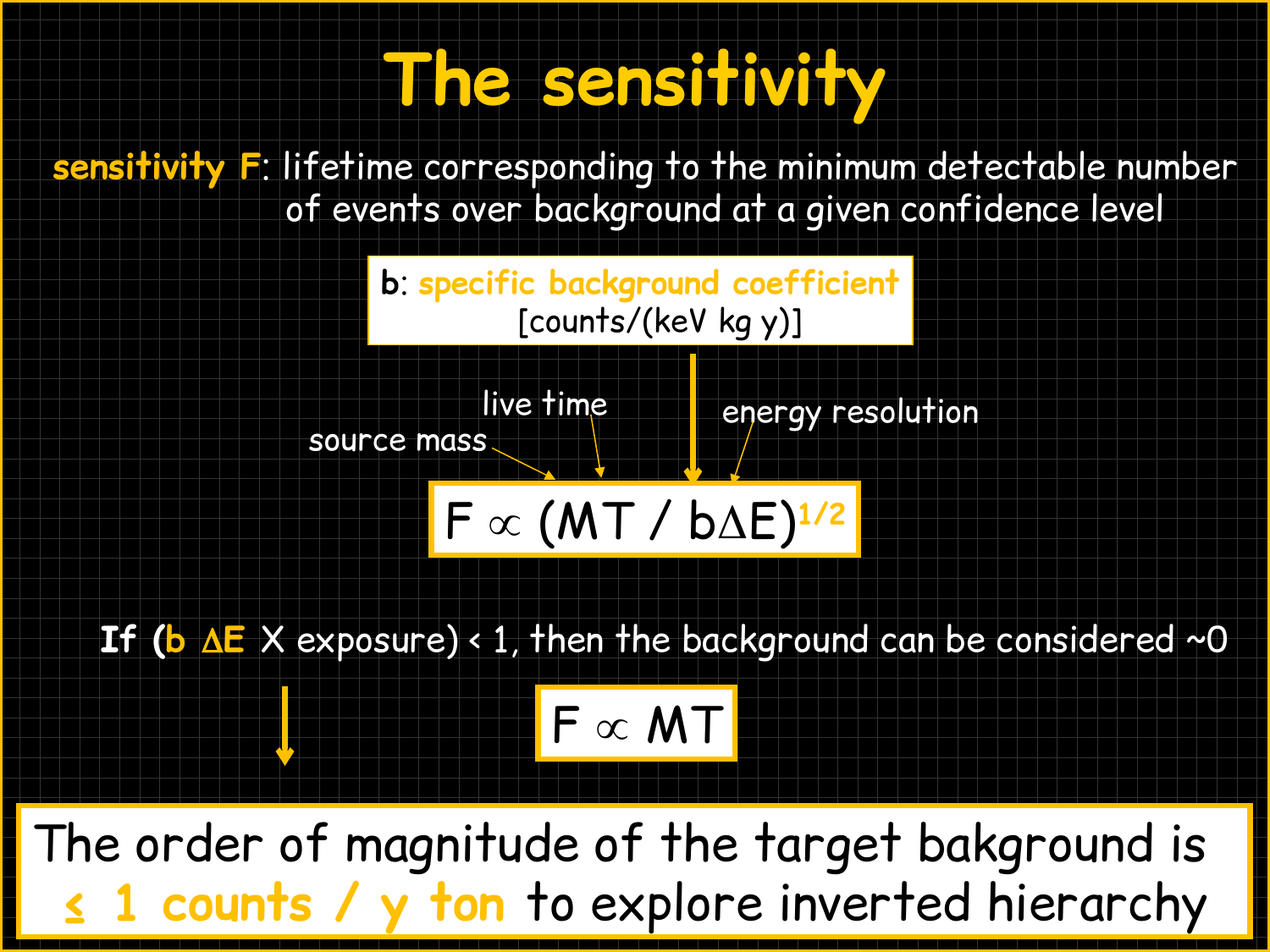

The sensitivity
sensitivity F: lifetime corresponding to the minimum detectable number
                      of events over background at a given confidence level
b: specific background coefficient
    [counts/(keV kg y)]
live time
energy resolution
source mass

F ∝ (MT / bΔE)1/2
If (b ΔE X exposure) < 1, then the background can be considered ~0
F ∝ MT
The order of magnitude of the target bakground is
≤ 1 counts / y ton to explore inverted hierarchy